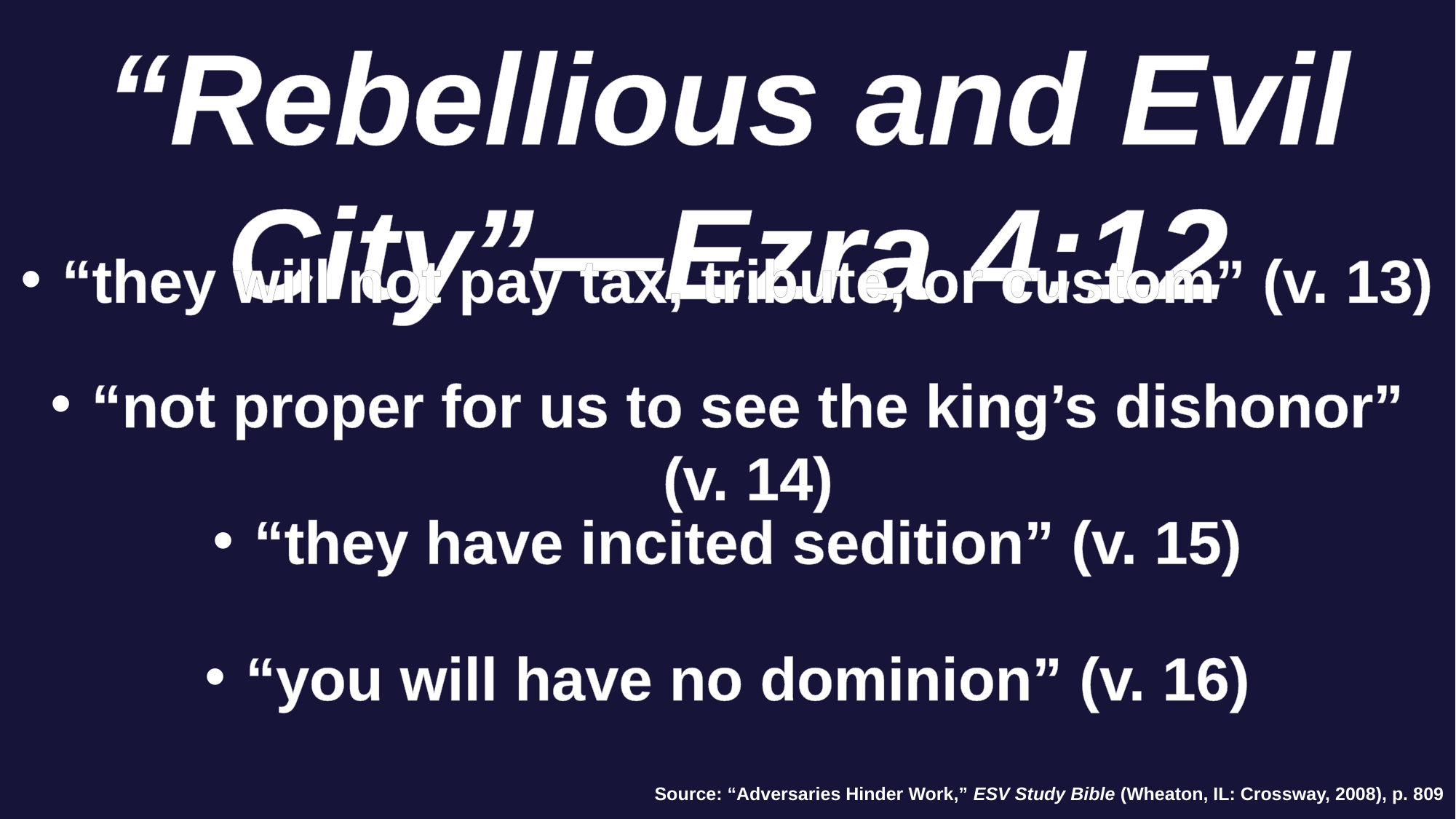

“Rebellious and Evil City”—Ezra 4:12

“they will not pay tax, tribute, or custom” (v. 13)
“not proper for us to see the king’s dishonor” (v. 14)
“they have incited sedition” (v. 15)
“you will have no dominion” (v. 16)
Source: “Adversaries Hinder Work,” ESV Study Bible (Wheaton, IL: Crossway, 2008), p. 809